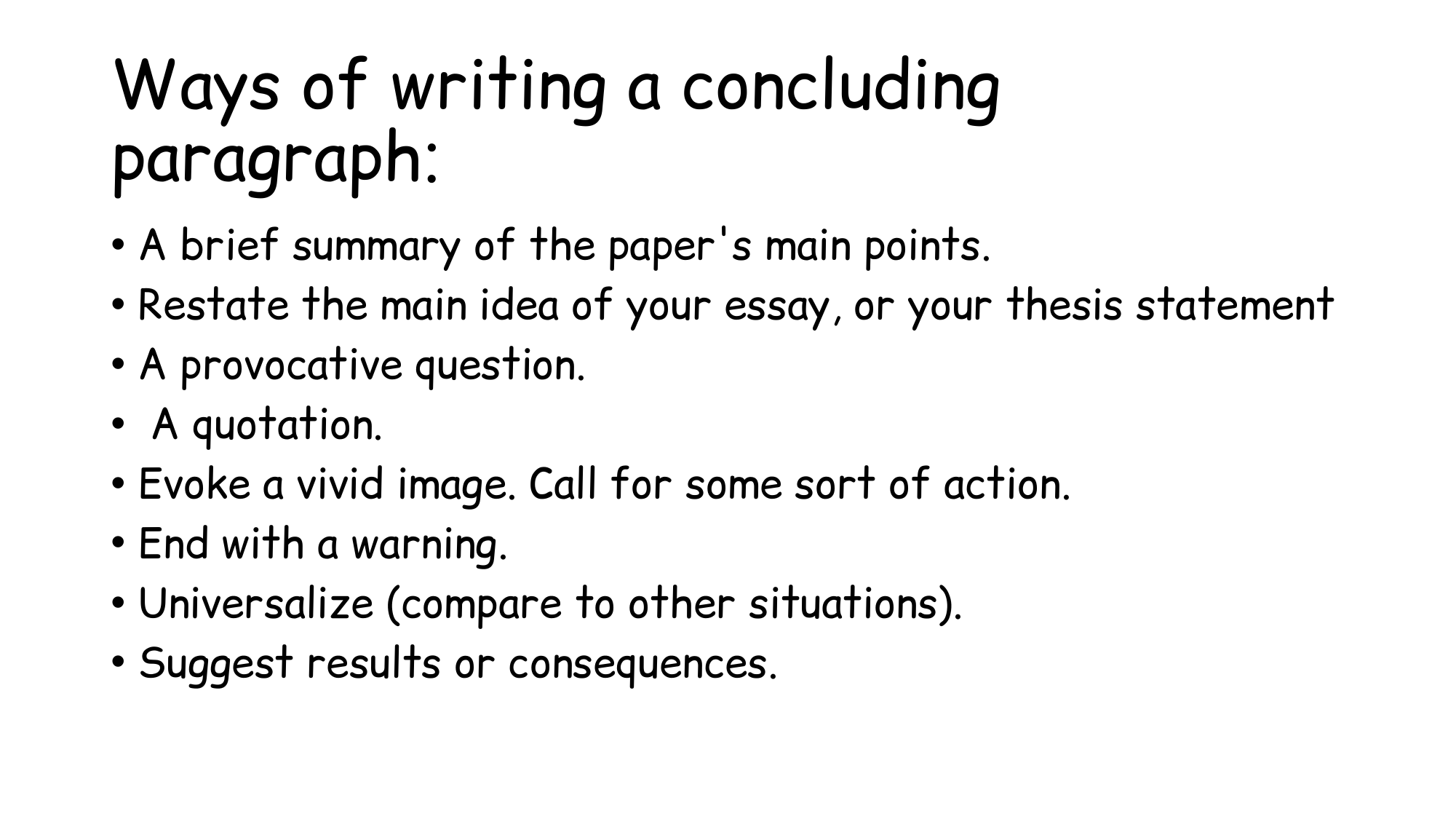

# Ways of writing a concluding paragraph:
A brief summary of the paper's main points.
Restate the main idea of your essay, or your thesis statement
A provocative question.
 A quotation.
Evoke a vivid image. Call for some sort of action.
End with a warning.
Universalize (compare to other situations).
Suggest results or consequences.